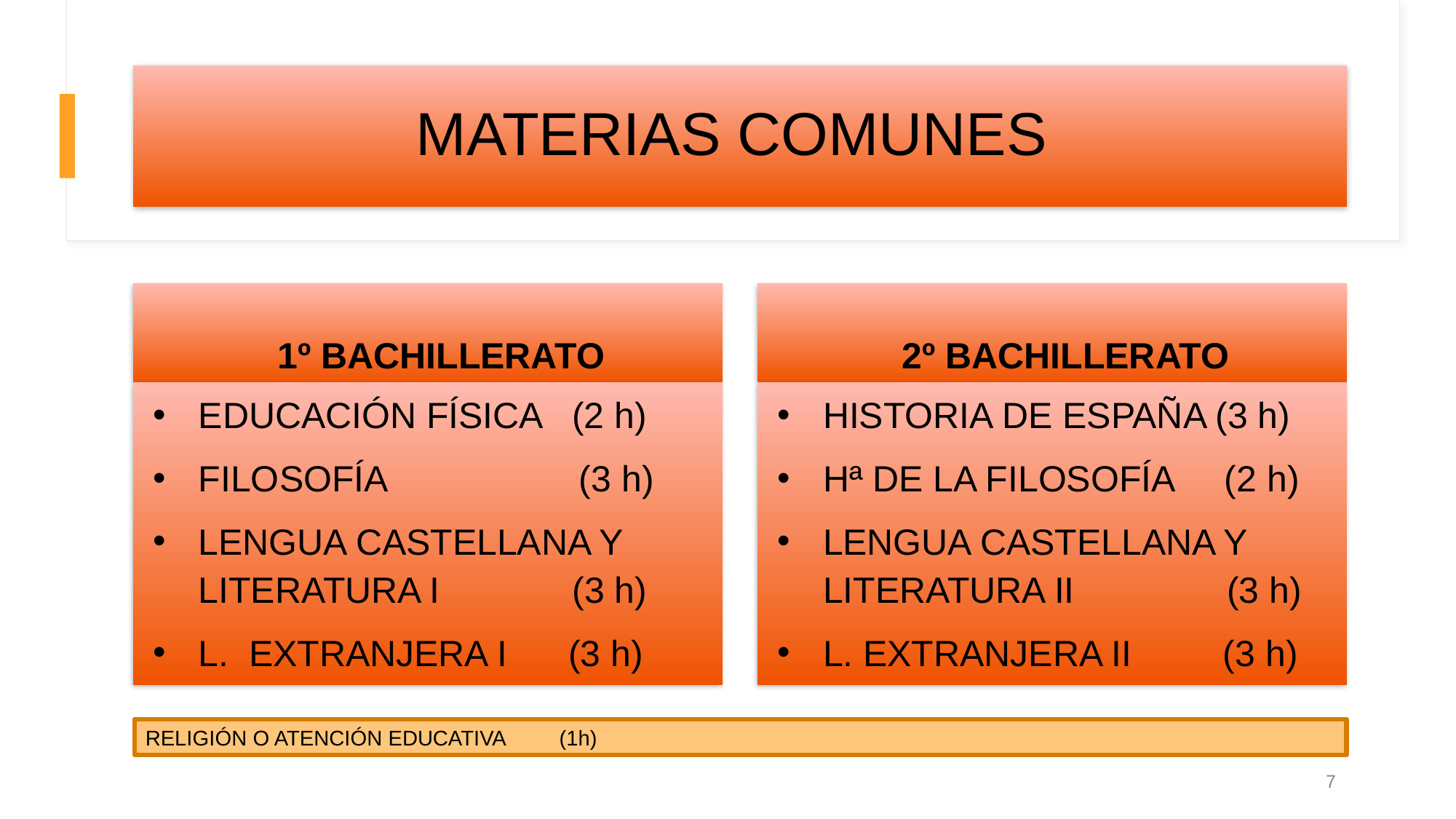

# MATERIAS COMUNES
1º BACHILLERATO
2º BACHILLERATO
HISTORIA DE ESPAÑA (3 h)
Hª DE LA FILOSOFÍA     (2 h)
LENGUA CASTELLANA Y LITERATURA II               (3 h)
L. EXTRANJERA II         (3 h)
EDUCACIÓN FÍSICA   (2 h)
FILOSOFÍA                   (3 h)
LENGUA CASTELLANA Y LITERATURA I             (3 h)
L.  EXTRANJERA I      (3 h)
RELIGIÓN O ATENCIÓN EDUCATIVA         (1h)
7